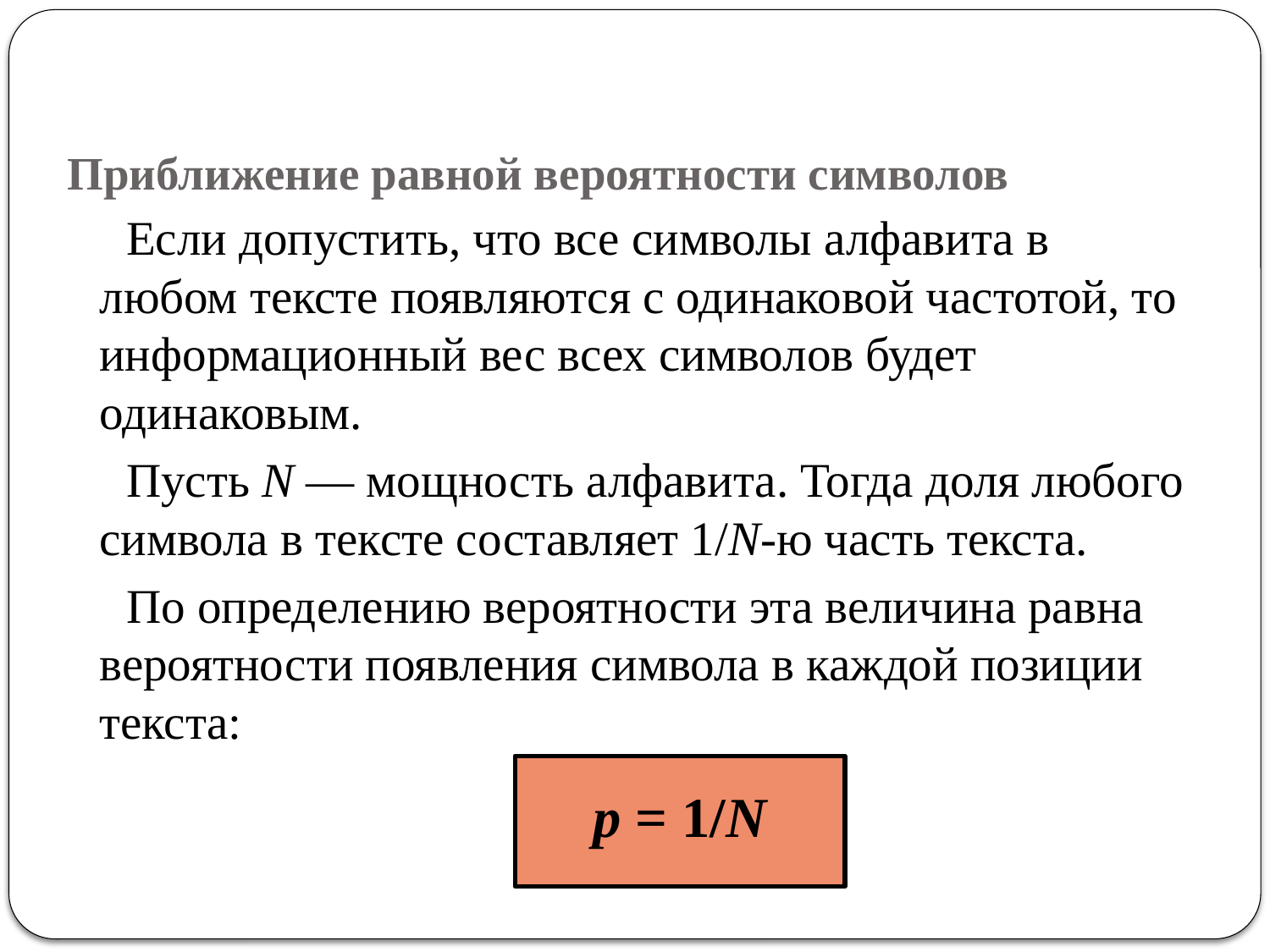

# Приближение равной вероятности символов
Если допустить, что все символы алфавита в любом тексте появляются с одинаковой частотой, то информационный вес всех символов будет одинаковым.
Пусть N — мощность алфавита. Тогда доля любого символа в тексте составляет 1/N-ю часть текста.
По определению вероятности эта величина равна вероятности появления символа в каждой позиции текста:

p = 1/N